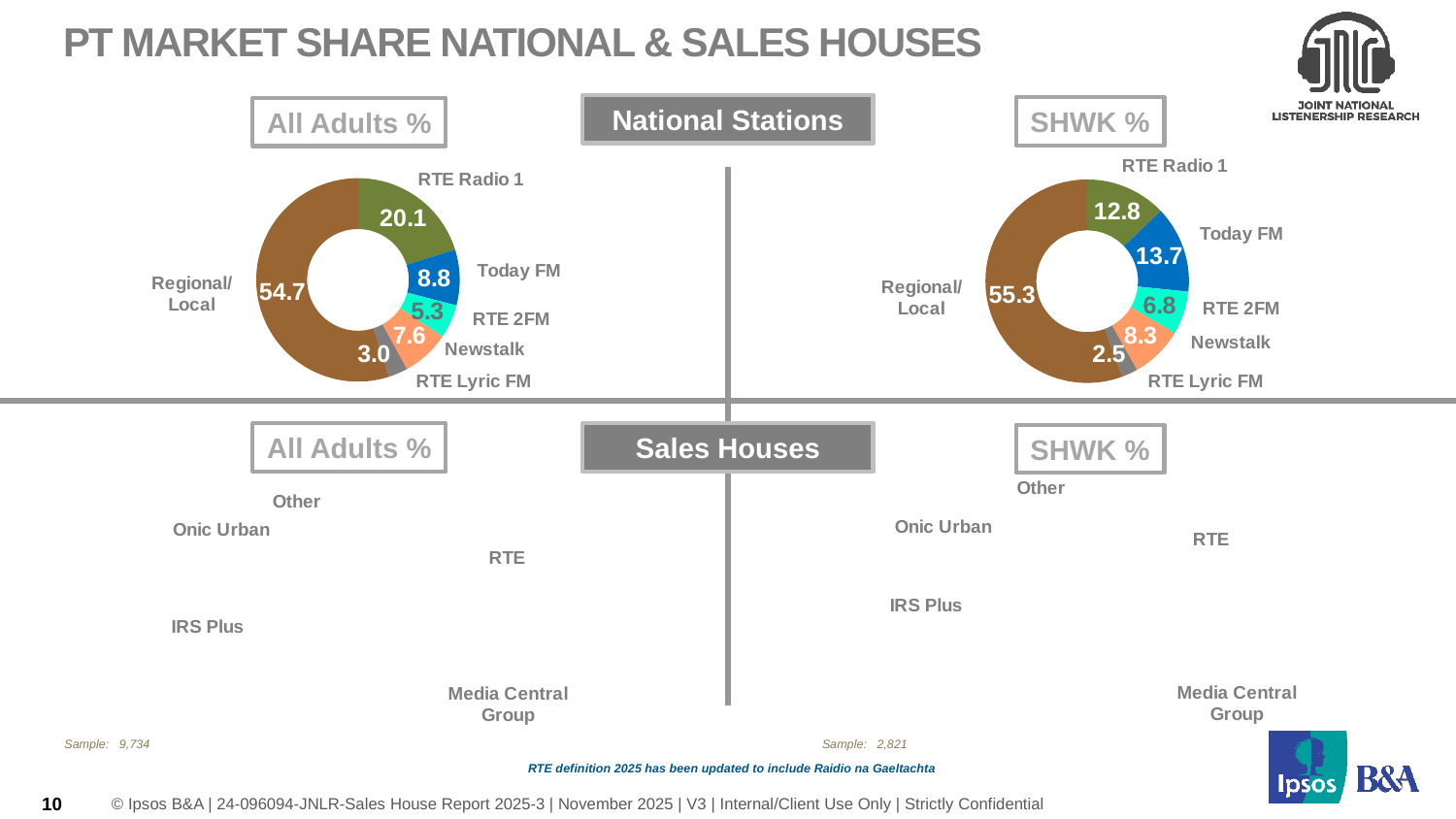

# PT Market Share National & Sales Houses
National Stations
SHWK %
All Adults %

### Chart

| Category | All Adults |  |
|---|---|---|
| RTE Radio 1 | 20.1 | 20.1 |
| Today FM | 8.8 | 8.8 |
| RTE 2FM | 5.3 | 5.3 |
| Newstalk | 7.6 | 7.6 |
| RTE Lyric FM | 3.0 | 3.0 |
| Regional/ Local | 54.7 | 54.7 |

### Chart

| Category | HKWK |  |
|---|---|---|
| RTE Radio 1 | 12.8 | 12.8 |
| Today FM | 13.7 | 13.7 |
| RTE 2FM | 6.8 | 6.8 |
| Newstalk | 8.3 | 8.3 |
| RTE Lyric FM | 2.5 | 2.5 |
| Regional/ Local | 55.3 | 55.3 |

### Chart

| Category | All Adults |  |
|---|---|---|
| RTE | 29.0 | 29.0 |
| Media Central Group | 32.1 | 32.1 |
| IRS Plus | 20.6 | 20.6 |
| Onic Urban | 13.6 | 13.6 |
| Other  | 4.8 | 4.8 |

### Chart

| Category | HWKK |  |
|---|---|---|
| RTE | 22.6 | 22.6 |
| Media Central Group | 44.5 | 44.5 |
| IRS Plus | 14.3 | 14.3 |
| Onic Urban | 13.4 | 13.4 |
| Other  | 5.2 | 5.2 |
All Adults %
Sales Houses
SHWK %
Sample:   9,734
Sample:   2,821
10
RTE definition 2025 has been updated to include Raidio na Gaeltachta